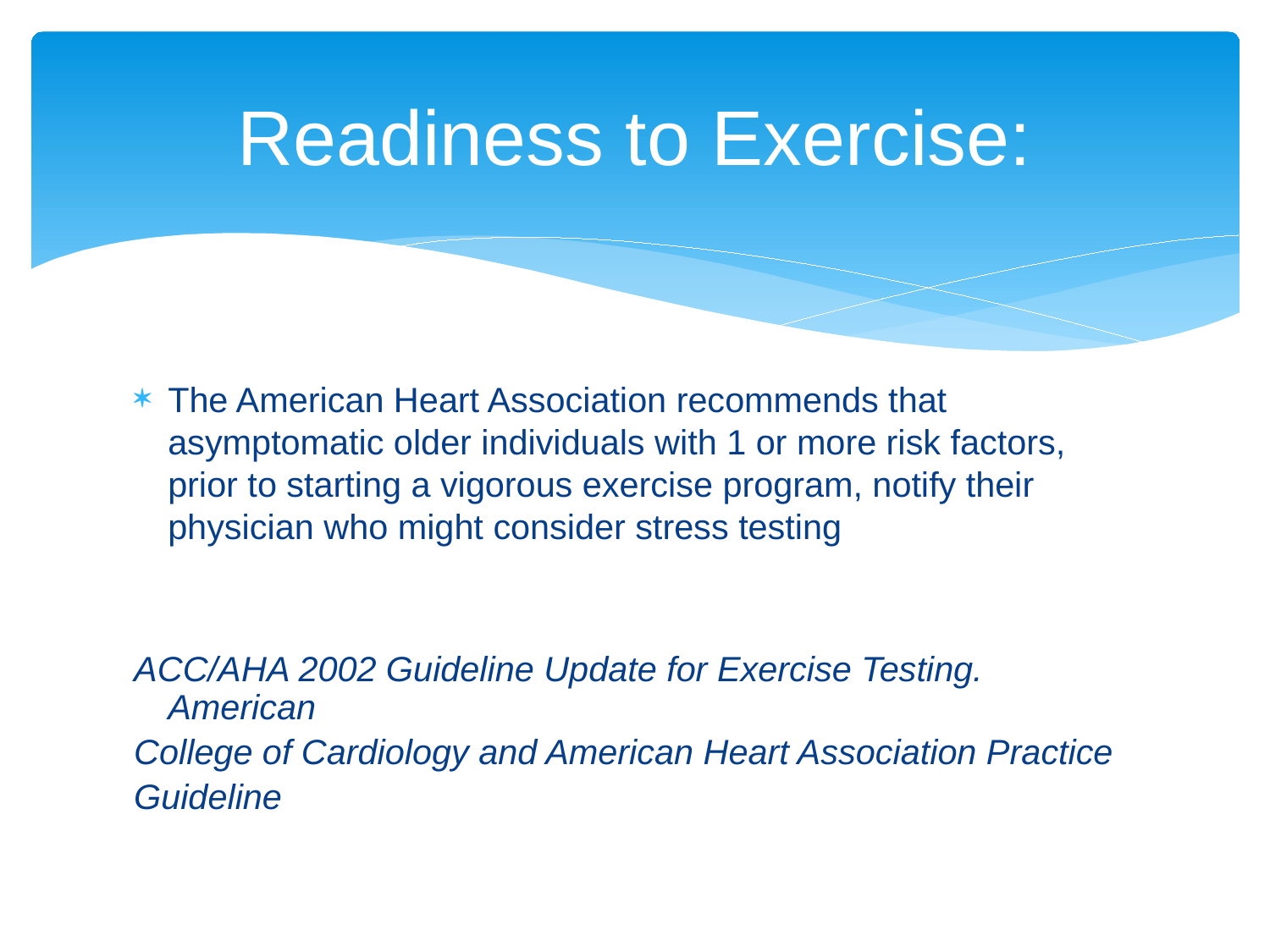

# Readiness to Exercise:
The American Heart Association recommends that asymptomatic older individuals with 1 or more risk factors, prior to starting a vigorous exercise program, notify their physician who might consider stress testing

ACC/AHA 2002 Guideline Update for Exercise Testing.  American
College of Cardiology and American Heart Association Practice
Guideline